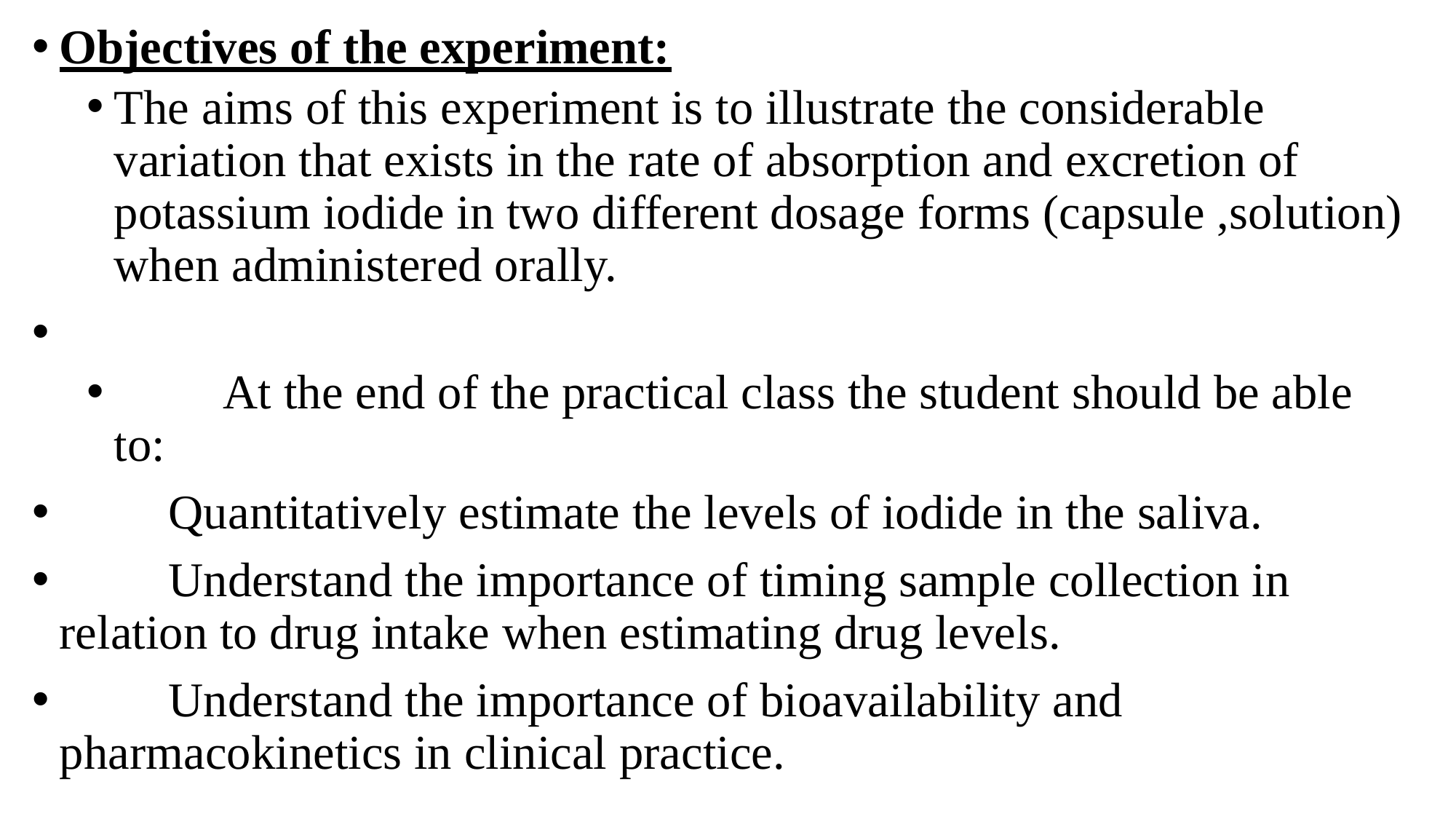

Objectives of the experiment:
The aims of this experiment is to illustrate the considerable variation that exists in the rate of absorption and excretion of potassium iodide in two different dosage forms (capsule ,solution) when administered orally.

	At the end of the practical class the student should be able to:
	Quantitatively estimate the levels of iodide in the saliva.
	Understand the importance of timing sample collection in relation to drug intake when estimating drug levels.
	Understand the importance of bioavailability and pharmacokinetics in clinical practice.